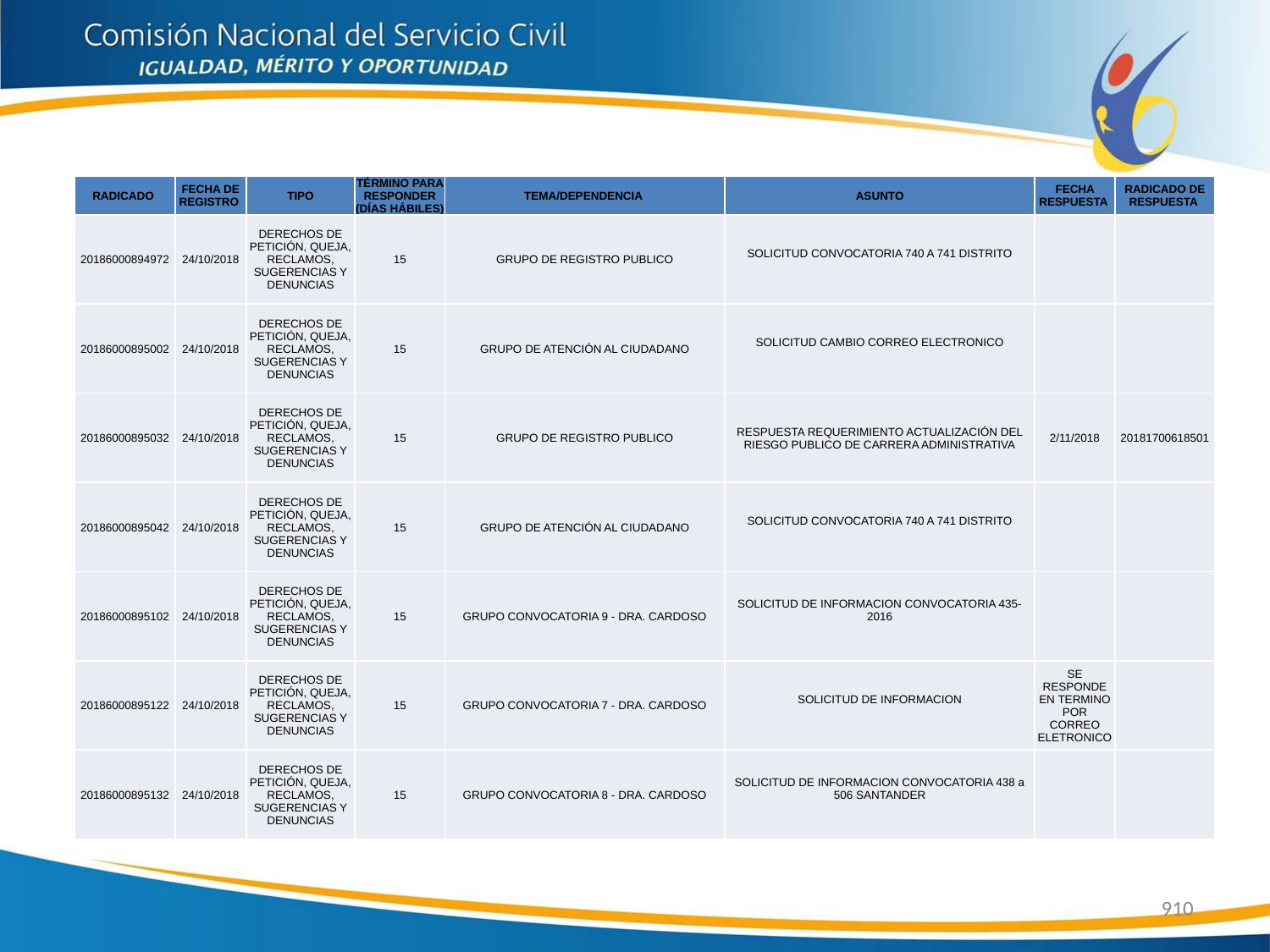

| RADICADO | FECHA DE REGISTRO | TIPO | TÉRMINO PARA RESPONDER (DÍAS HÁBILES) | TEMA/DEPENDENCIA | ASUNTO | FECHA RESPUESTA | RADICADO DE RESPUESTA |
| --- | --- | --- | --- | --- | --- | --- | --- |
| 20186000894972 | 24/10/2018 | DERECHOS DE PETICIÓN, QUEJA, RECLAMOS, SUGERENCIAS Y DENUNCIAS | 15 | GRUPO DE REGISTRO PUBLICO | SOLICITUD CONVOCATORIA 740 A 741 DISTRITO |  |  |
| 20186000895002 | 24/10/2018 | DERECHOS DE PETICIÓN, QUEJA, RECLAMOS, SUGERENCIAS Y DENUNCIAS | 15 | GRUPO DE ATENCIÓN AL CIUDADANO | SOLICITUD CAMBIO CORREO ELECTRONICO |  |  |
| 20186000895032 | 24/10/2018 | DERECHOS DE PETICIÓN, QUEJA, RECLAMOS, SUGERENCIAS Y DENUNCIAS | 15 | GRUPO DE REGISTRO PUBLICO | RESPUESTA REQUERIMIENTO ACTUALIZACIÓN DEL RIESGO PUBLICO DE CARRERA ADMINISTRATIVA | 2/11/2018 | 20181700618501 |
| 20186000895042 | 24/10/2018 | DERECHOS DE PETICIÓN, QUEJA, RECLAMOS, SUGERENCIAS Y DENUNCIAS | 15 | GRUPO DE ATENCIÓN AL CIUDADANO | SOLICITUD CONVOCATORIA 740 A 741 DISTRITO |  |  |
| 20186000895102 | 24/10/2018 | DERECHOS DE PETICIÓN, QUEJA, RECLAMOS, SUGERENCIAS Y DENUNCIAS | 15 | GRUPO CONVOCATORIA 9 - DRA. CARDOSO | SOLICITUD DE INFORMACION CONVOCATORIA 435-2016 |  |  |
| 20186000895122 | 24/10/2018 | DERECHOS DE PETICIÓN, QUEJA, RECLAMOS, SUGERENCIAS Y DENUNCIAS | 15 | GRUPO CONVOCATORIA 7 - DRA. CARDOSO | SOLICITUD DE INFORMACION | SE RESPONDE EN TERMINO POR CORREO ELETRONICO |  |
| 20186000895132 | 24/10/2018 | DERECHOS DE PETICIÓN, QUEJA, RECLAMOS, SUGERENCIAS Y DENUNCIAS | 15 | GRUPO CONVOCATORIA 8 - DRA. CARDOSO | SOLICITUD DE INFORMACION CONVOCATORIA 438 a 506 SANTANDER |  |  |
910